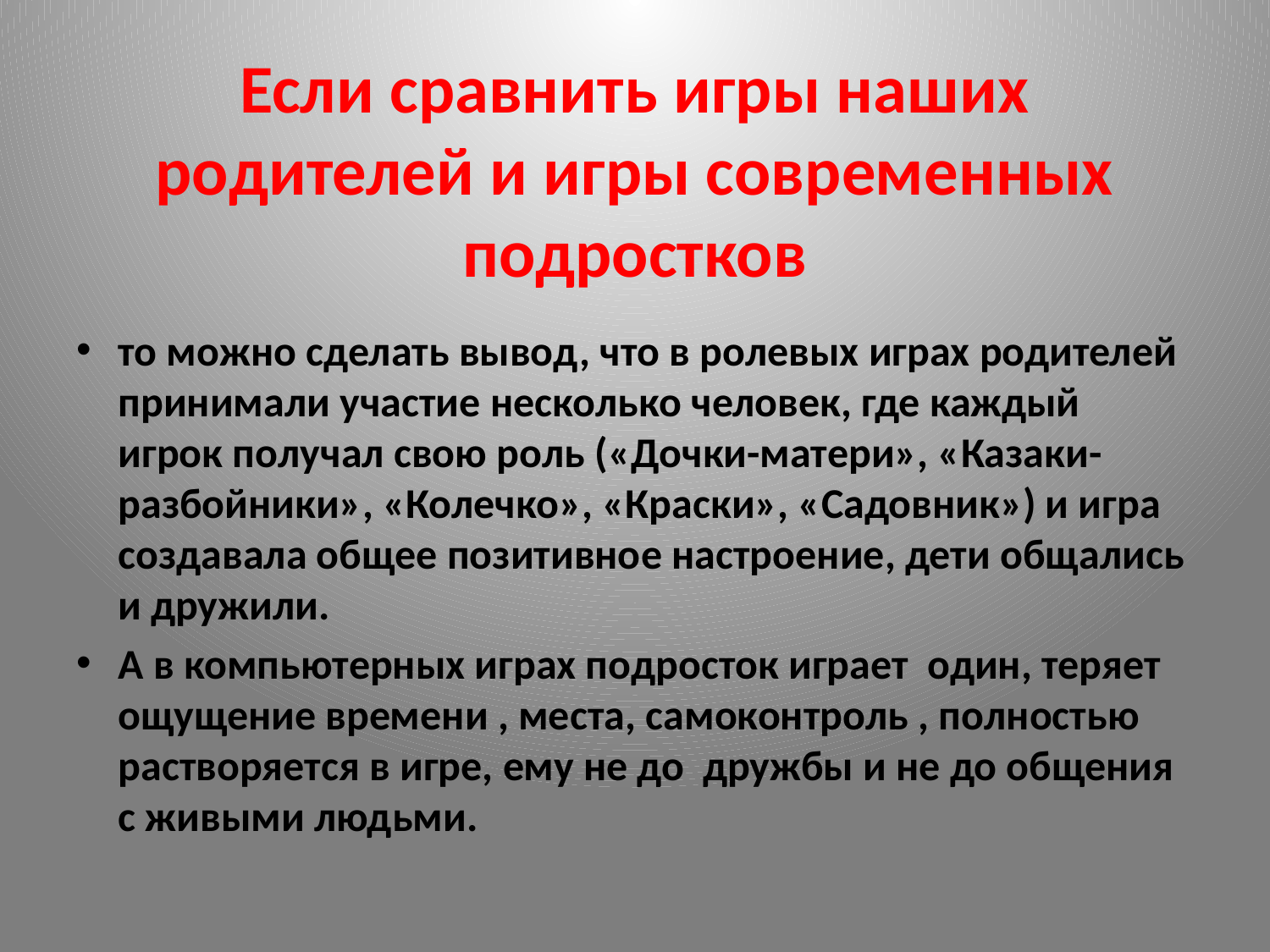

# Если сравнить игры наших родителей и игры современных подростков
то можно сделать вывод, что в ролевых играх родителей принимали участие несколько человек, где каждый игрок получал свою роль («Дочки-матери», «Казаки-разбойники», «Колечко», «Краски», «Садовник») и игра создавала общее позитивное настроение, дети общались и дружили.
А в компьютерных играх подросток играет  один, теряет ощущение времени , места, самоконтроль , полностью  растворяется в игре, ему не до  дружбы и не до общения  с живыми людьми.